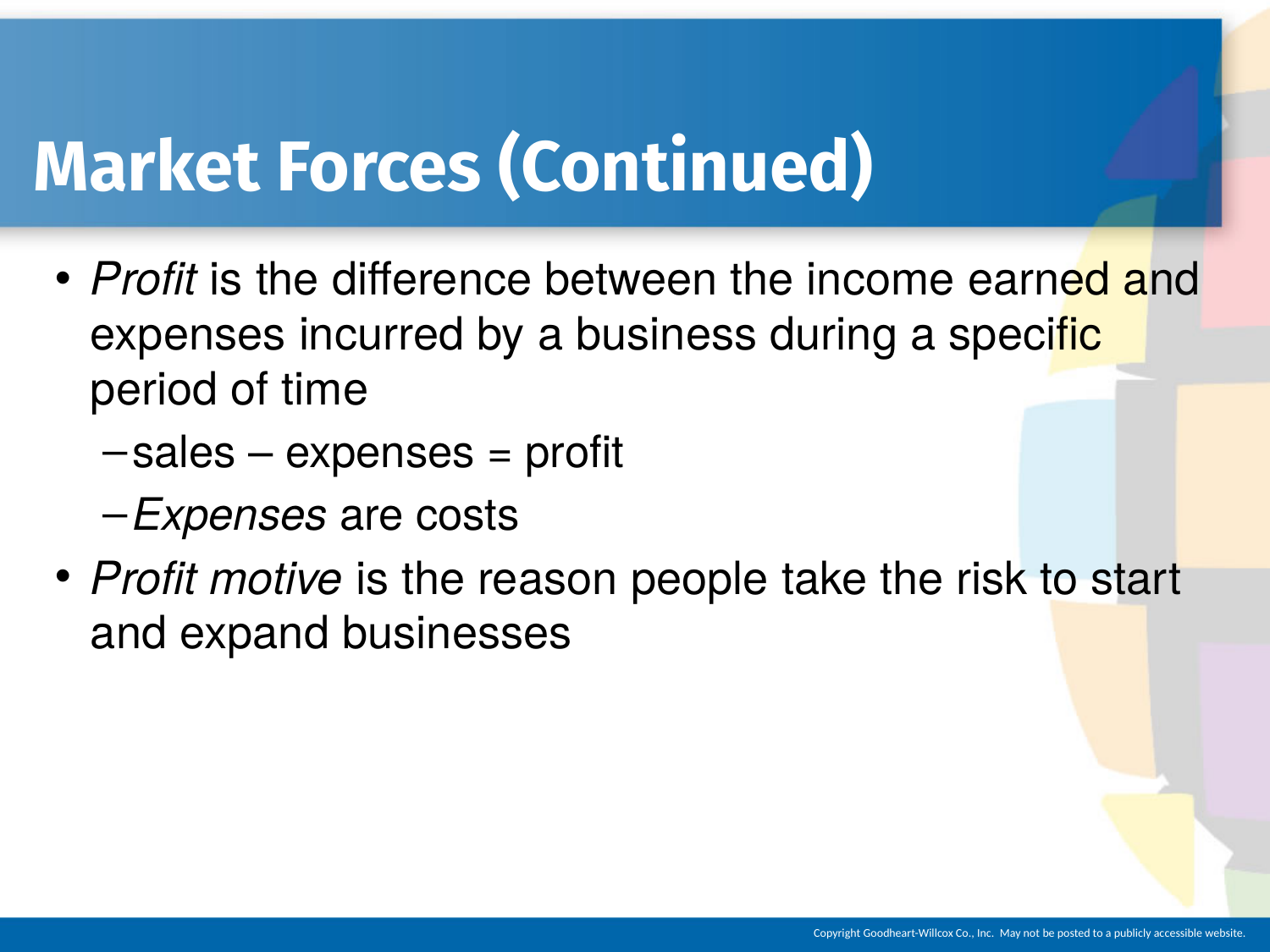

# Market Forces (Continued)
Profit is the difference between the income earned and expenses incurred by a business during a specific period of time
sales – expenses = profit
Expenses are costs
Profit motive is the reason people take the risk to start and expand businesses